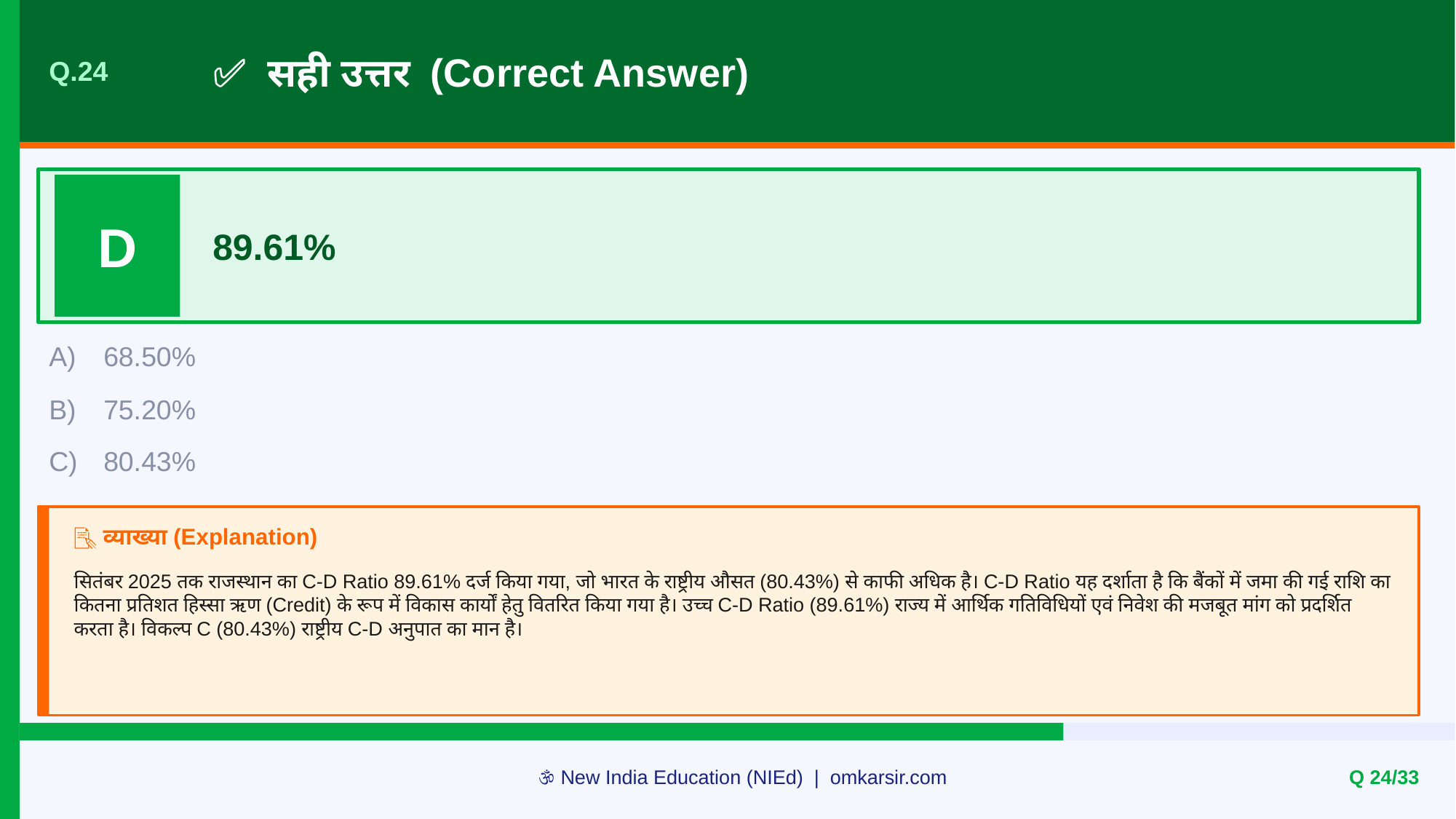

✅  सही उत्तर  (Correct Answer)
Q.24

D
89.61%
A)
68.50%
B)
75.20%
C)
80.43%

📝 व्याख्या (Explanation)
सितंबर 2025 तक राजस्थान का C-D Ratio 89.61% दर्ज किया गया, जो भारत के राष्ट्रीय औसत (80.43%) से काफी अधिक है। C-D Ratio यह दर्शाता है कि बैंकों में जमा की गई राशि का कितना प्रतिशत हिस्सा ऋण (Credit) के रूप में विकास कार्यों हेतु वितरित किया गया है। उच्च C-D Ratio (89.61%) राज्य में आर्थिक गतिविधियों एवं निवेश की मजबूत मांग को प्रदर्शित करता है। विकल्प C (80.43%) राष्ट्रीय C-D अनुपात का मान है।

🕉️ New India Education (NIEd)  |  omkarsir.com
Q 24/33